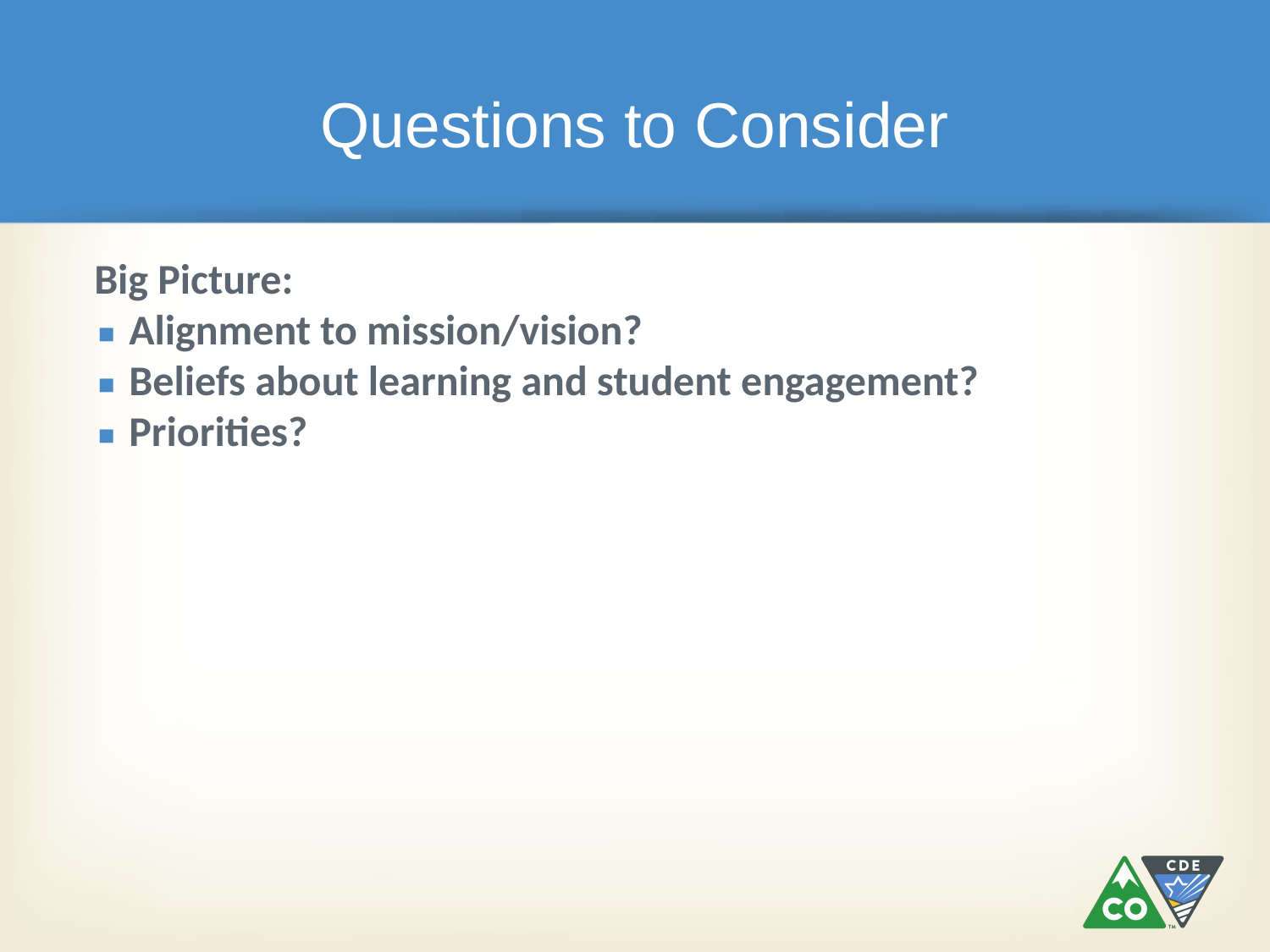

# Questions to Consider
Big Picture:
Alignment to mission/vision?
Beliefs about learning and student engagement?
Priorities?